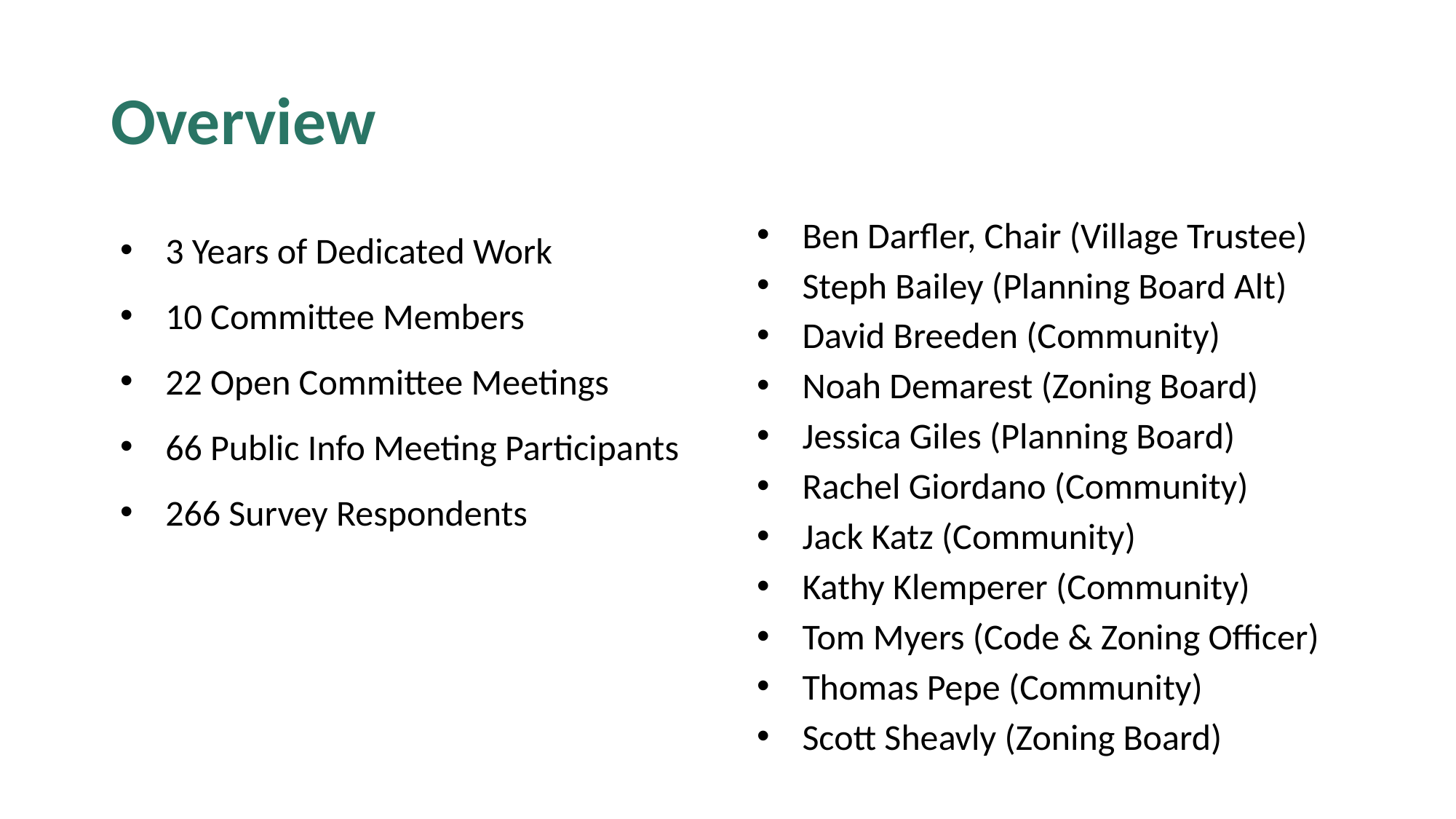

# Overview
3 Years of Dedicated Work
10 Committee Members
22 Open Committee Meetings
66 Public Info Meeting Participants
266 Survey Respondents
Ben Darfler, Chair (Village Trustee)
Steph Bailey (Planning Board Alt)
David Breeden (Community)
Noah Demarest (Zoning Board)
Jessica Giles (Planning Board)
Rachel Giordano (Community)
Jack Katz (Community)
Kathy Klemperer (Community)
Tom Myers (Code & Zoning Officer)
Thomas Pepe (Community)
Scott Sheavly (Zoning Board)